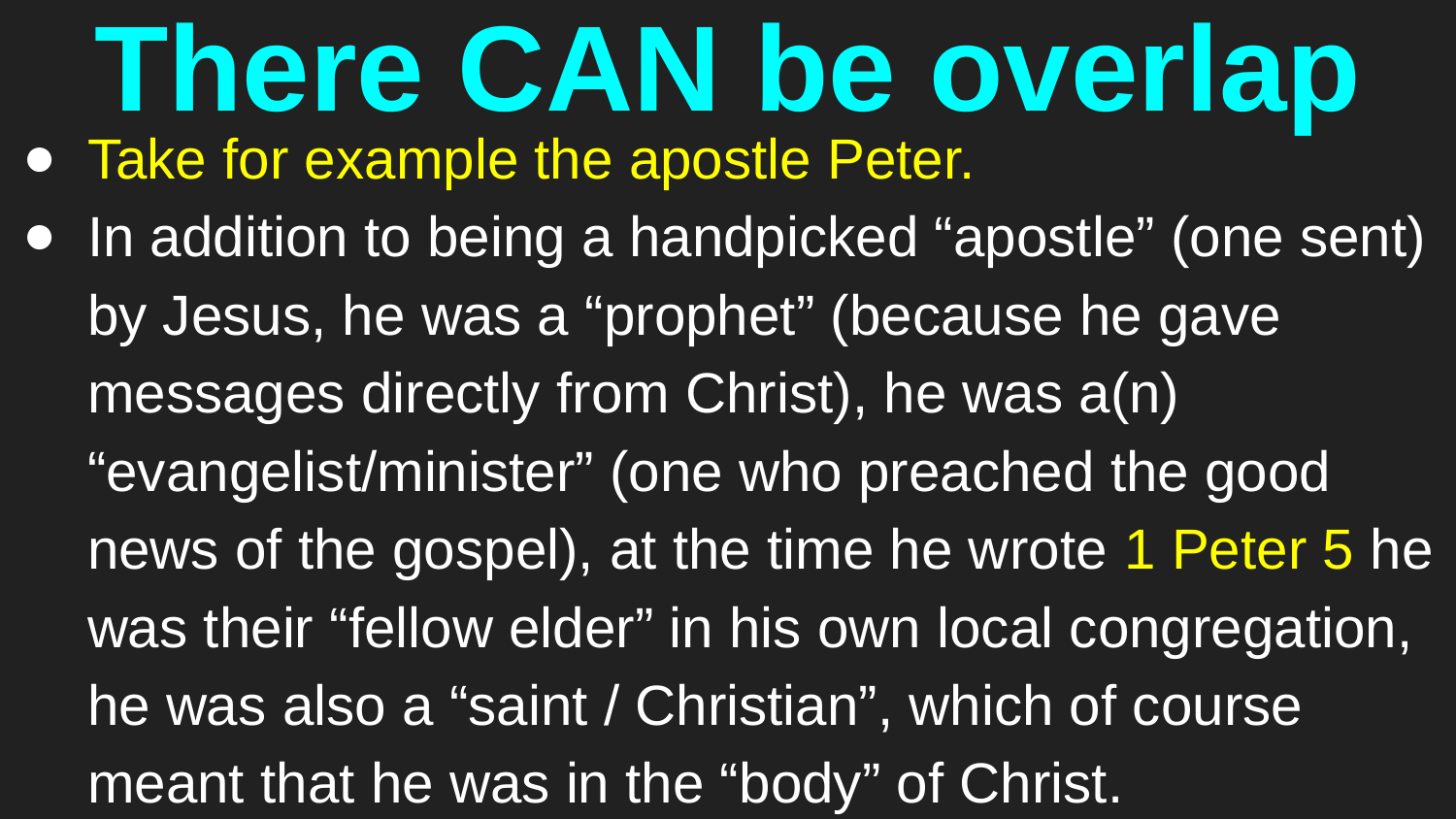

# There CAN be overlap
Take for example the apostle Peter.
In addition to being a handpicked “apostle” (one sent) by Jesus, he was a “prophet” (because he gave messages directly from Christ), he was a(n) “evangelist/minister” (one who preached the good news of the gospel), at the time he wrote 1 Peter 5 he was their “fellow elder” in his own local congregation, he was also a “saint / Christian”, which of course meant that he was in the “body” of Christ.